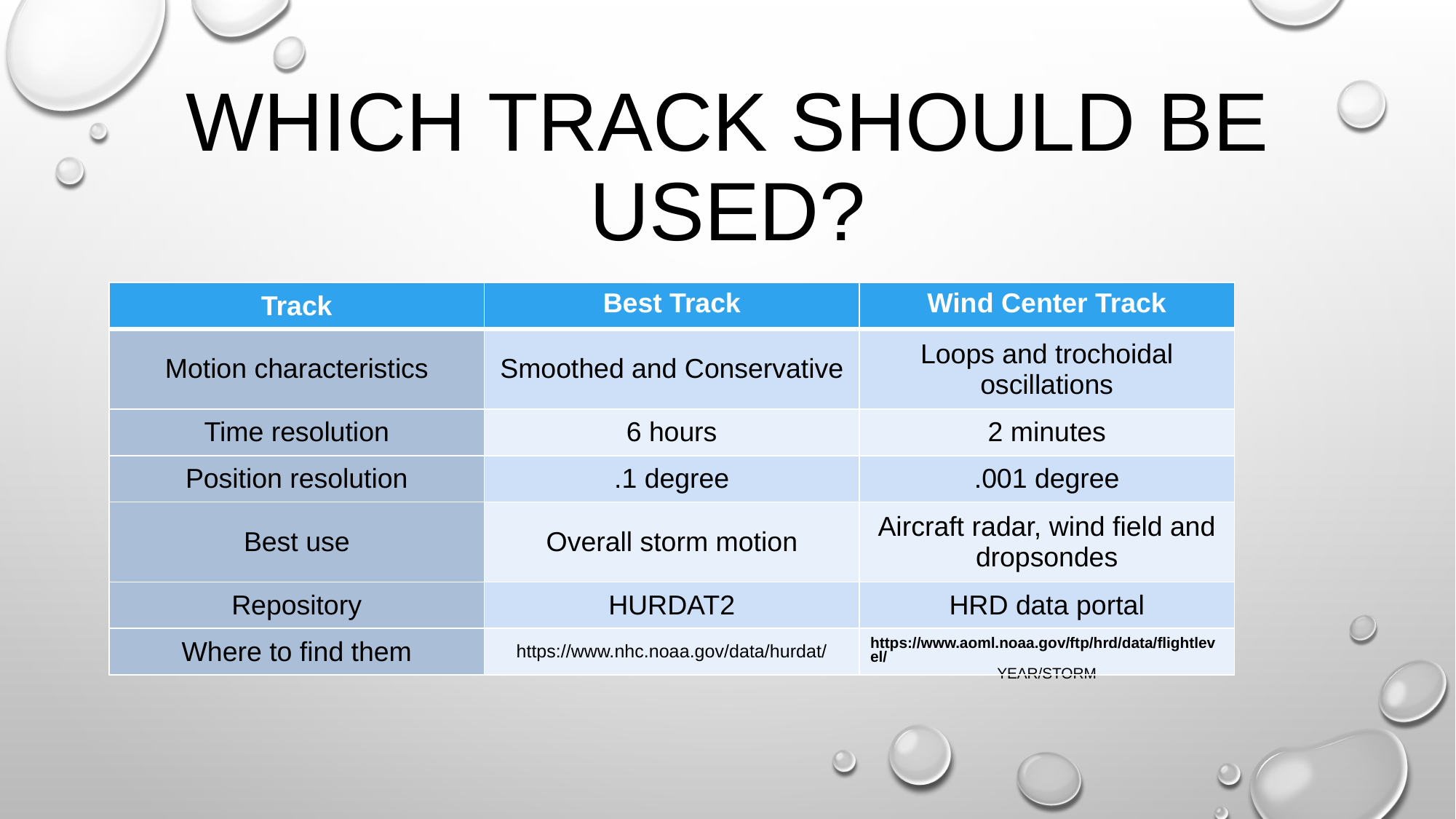

# which track should be used?
| Track | Best Track | Wind Center Track |
| --- | --- | --- |
| Motion characteristics | Smoothed and Conservative | Loops and trochoidal oscillations |
| Time resolution | 6 hours | 2 minutes |
| Position resolution | .1 degree | .001 degree |
| Best use | Overall storm motion | Aircraft radar, wind field and dropsondes |
| Repository | HURDAT2 | HRD data portal |
| Where to find them | https://www.nhc.noaa.gov/data/hurdat/ | https://www.aoml.noaa.gov/ftp/hrd/data/flightlevel/ YEAR/STORM |